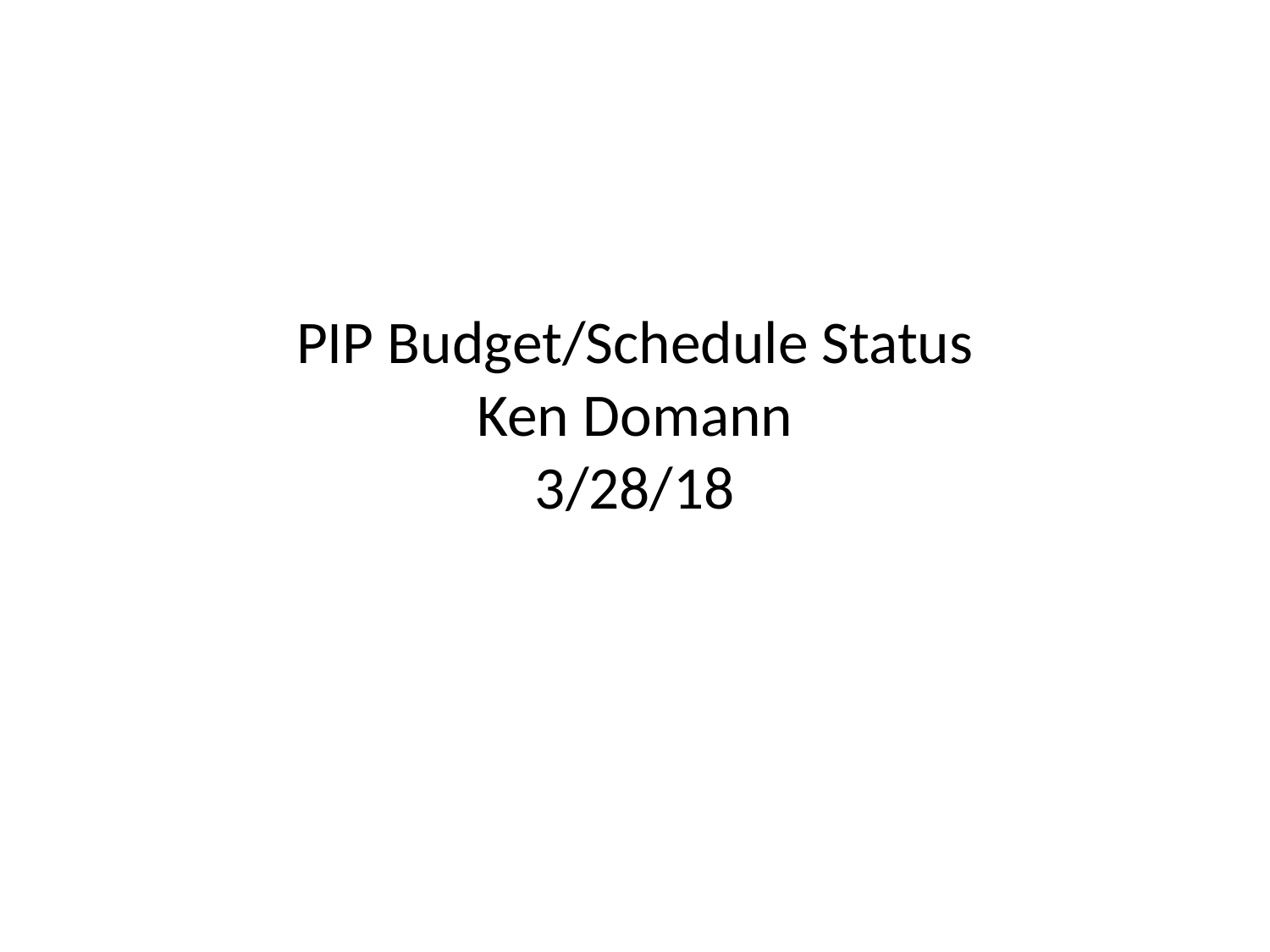

# PIP Budget/Schedule Status Ken Domann 3/28/18